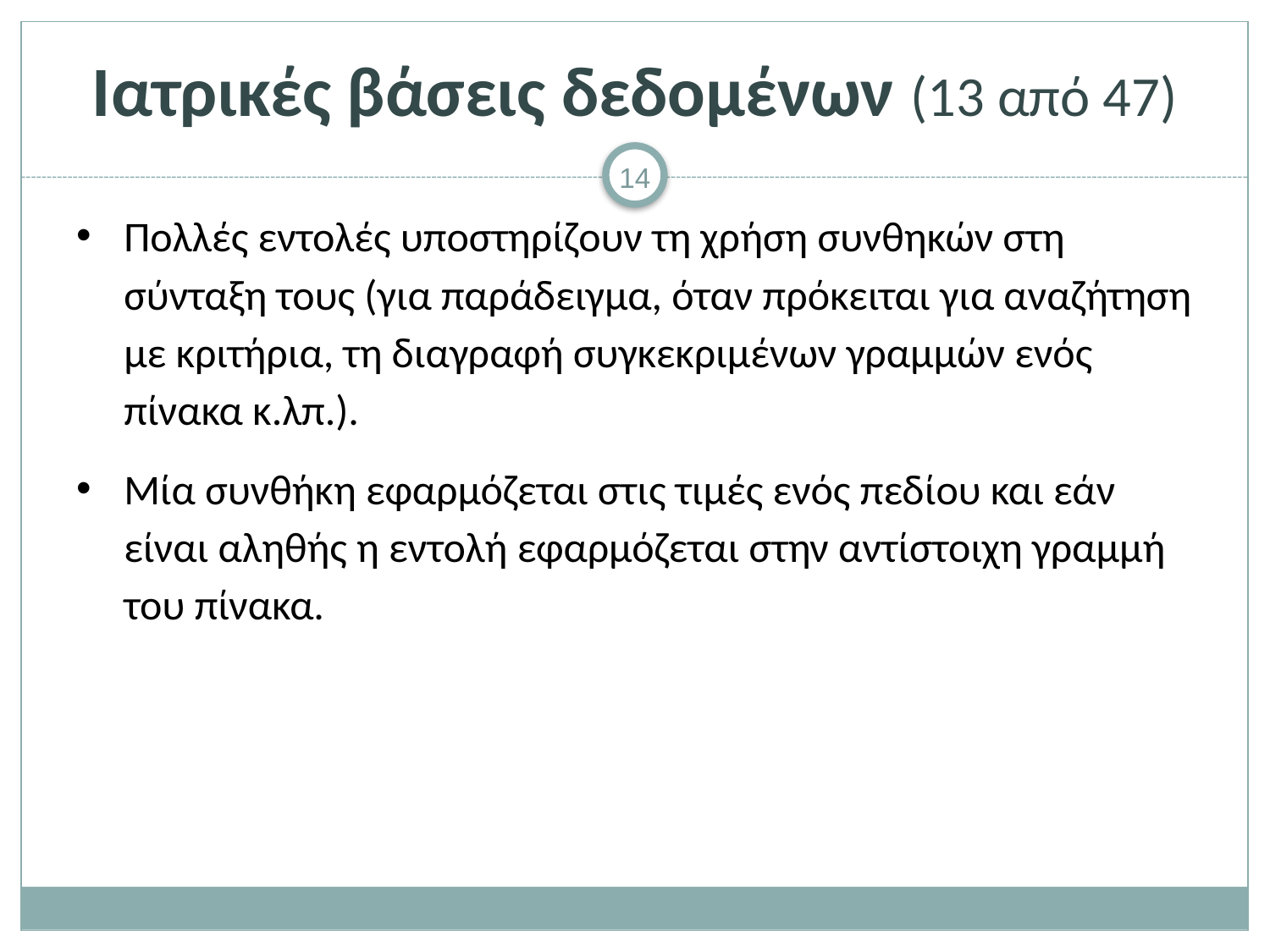

# Ιατρικές βάσεις δεδομένων (13 από 47)
Πολλές εντολές υποστηρίζουν τη χρήση συνθηκών στη σύνταξη τους (για παράδειγμα, όταν πρόκειται για αναζήτηση με κριτήρια, τη διαγραφή συγκεκριμένων γραμμών ενός πίνακα κ.λπ.).
Μία συνθήκη εφαρμόζεται στις τιμές ενός πεδίου και εάν είναι αληθής η εντολή εφαρμόζεται στην αντίστοιχη γραμμή του πίνακα.